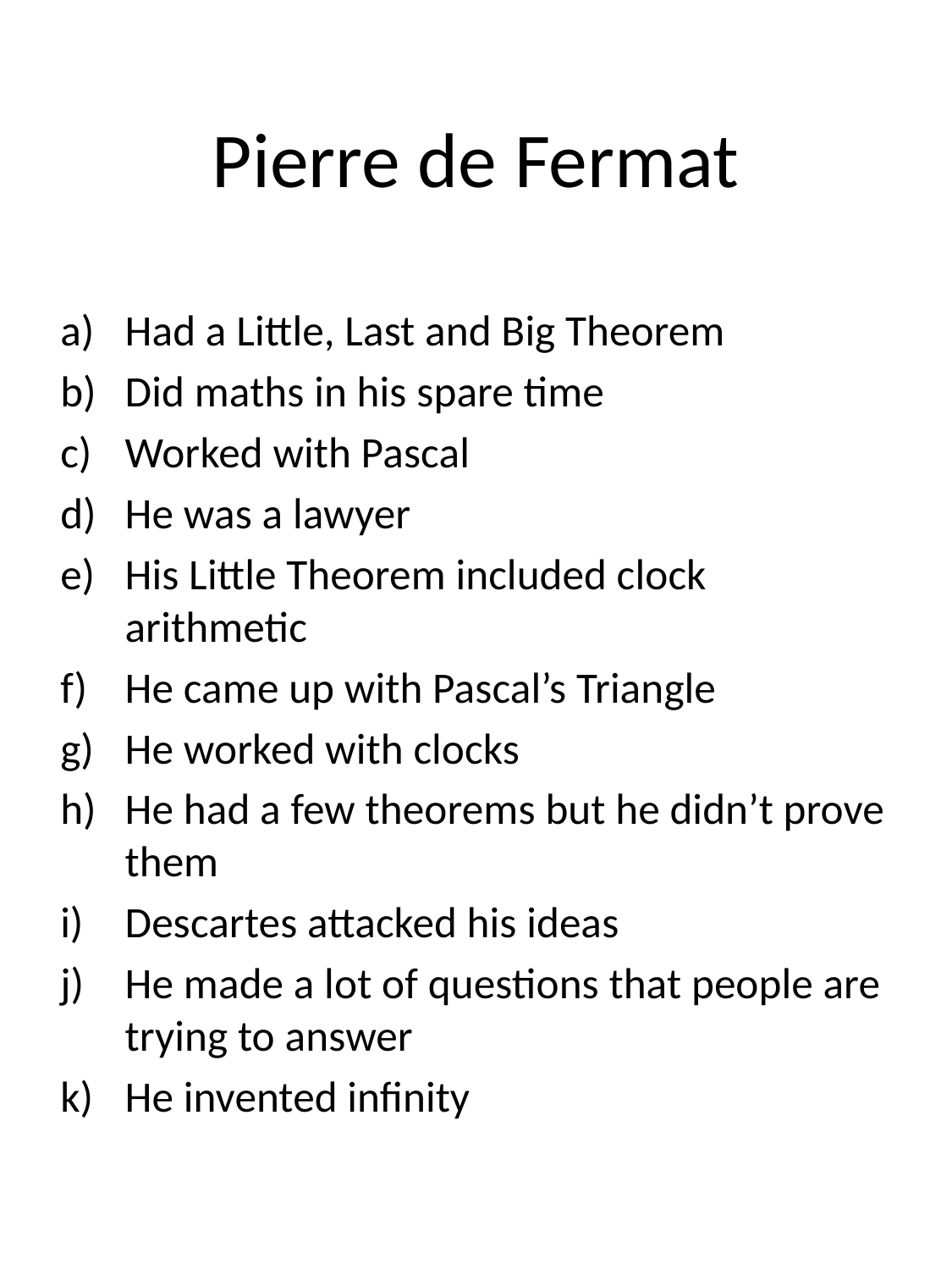

# Pierre de Fermat
Had a Little, Last and Big Theorem
Did maths in his spare time
Worked with Pascal
He was a lawyer
His Little Theorem included clock arithmetic
He came up with Pascal’s Triangle
He worked with clocks
He had a few theorems but he didn’t prove them
Descartes attacked his ideas
He made a lot of questions that people are trying to answer
He invented infinity